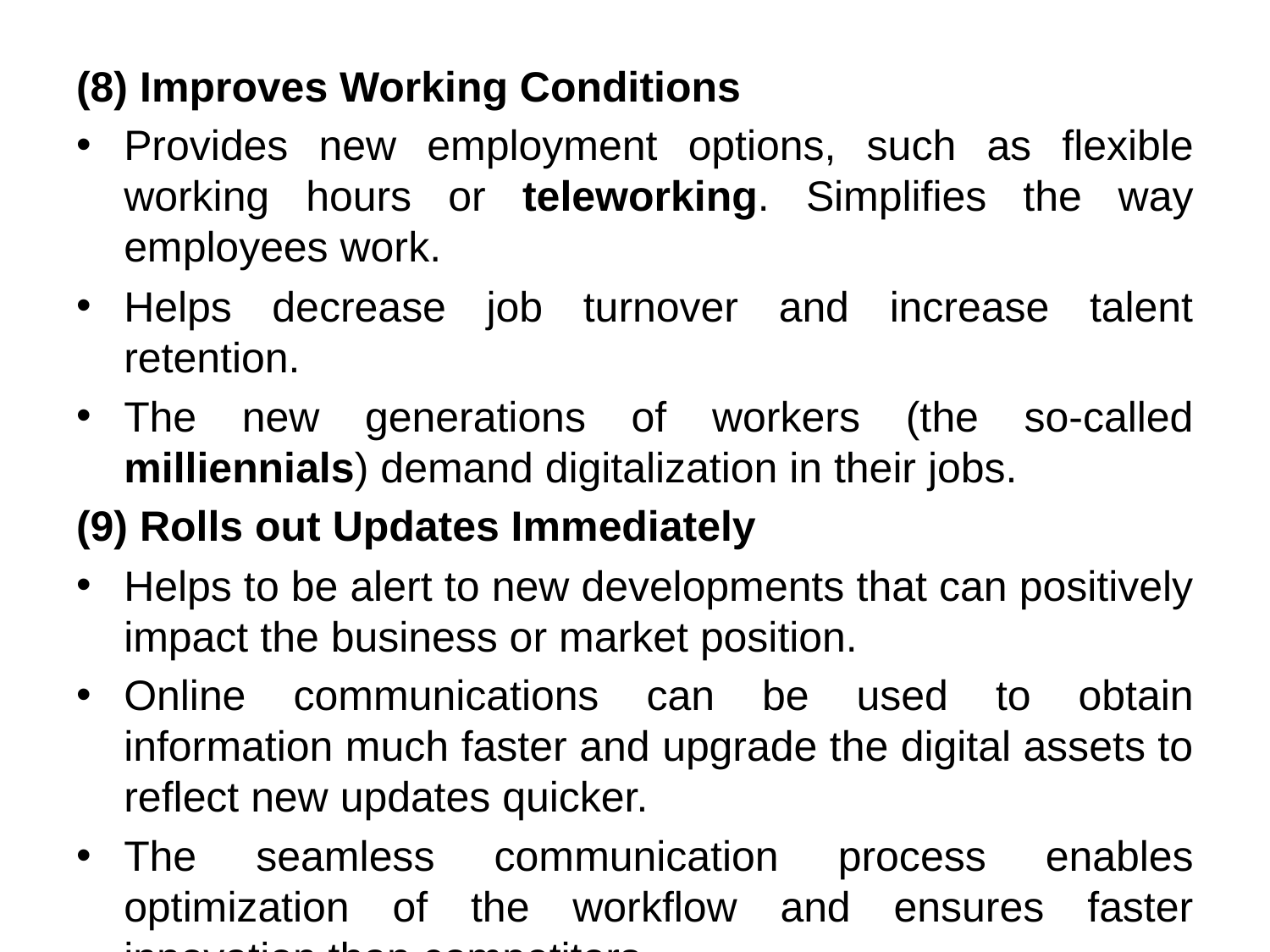

(8) Improves Working Conditions
Provides new employment options, such as flexible working hours or teleworking. Simplifies the way employees work.
Helps decrease job turnover and increase talent retention.
The new generations of workers (the so-called milliennials) demand digitalization in their jobs.
(9) Rolls out Updates Immediately
Helps to be alert to new developments that can positively impact the business or market position.
Online communications can be used to obtain information much faster and upgrade the digital assets to reflect new updates quicker.
The seamless communication process enables optimization of the workflow and ensures faster innovation than competitors.